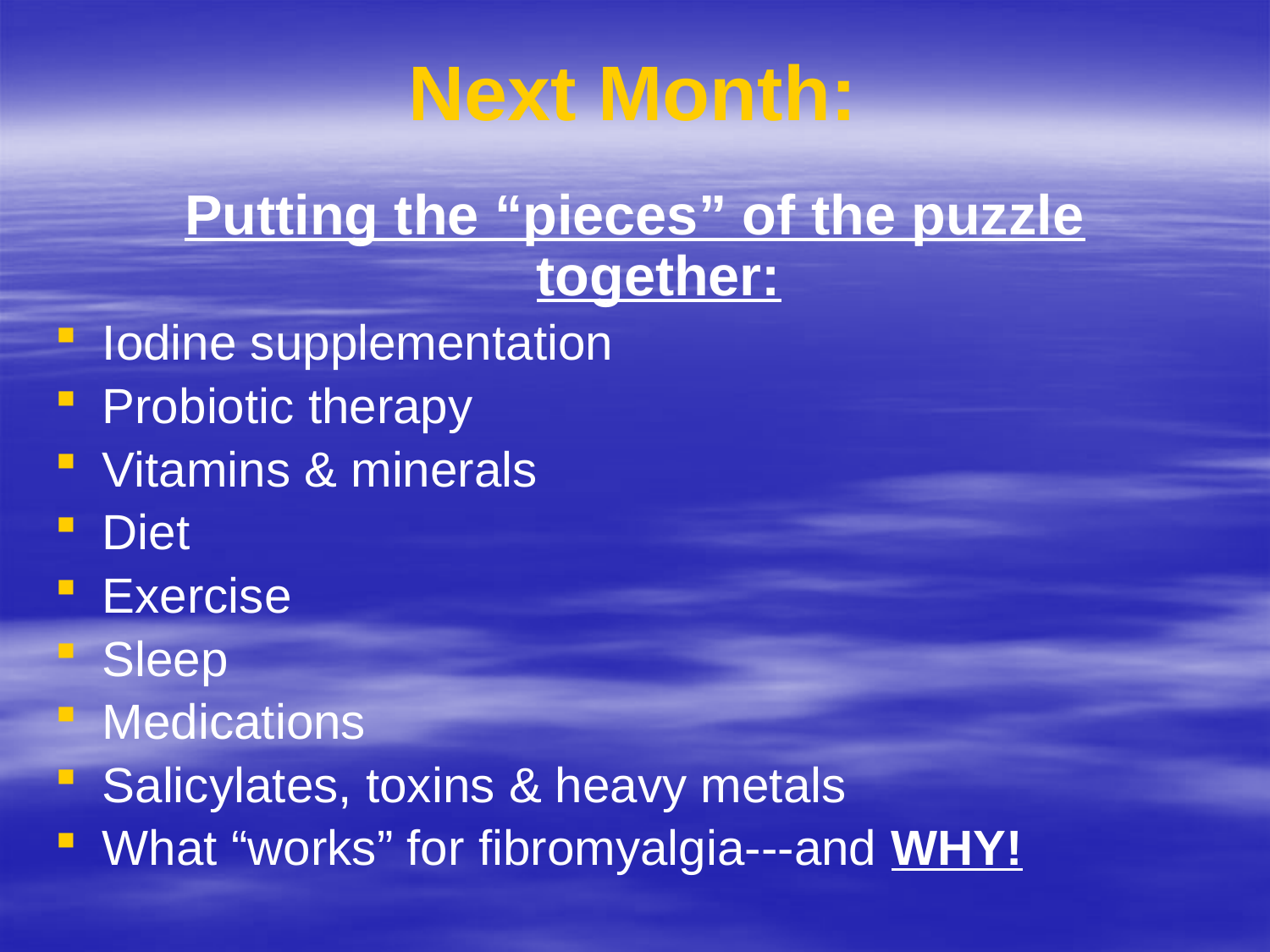

# Next Month:
Putting the “pieces” of the puzzle together:
Iodine supplementation
Probiotic therapy
Vitamins & minerals
Diet
Exercise
Sleep
Medications
Salicylates, toxins & heavy metals
What “works” for fibromyalgia---and WHY!